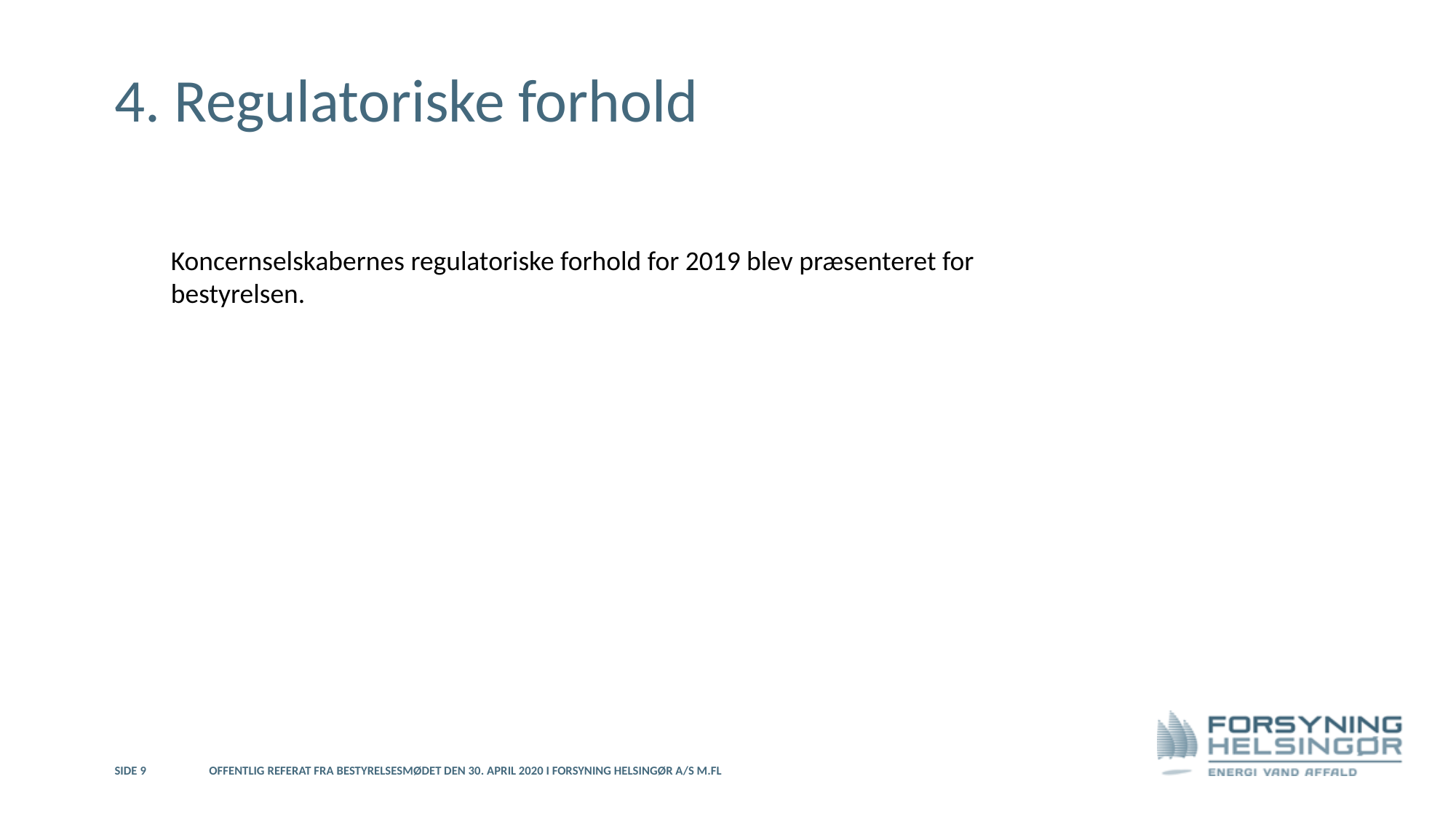

# 4. Regulatoriske forhold
Koncernselskabernes regulatoriske forhold for 2019 blev præsenteret for bestyrelsen.

Side 9
Offentlig referat fra bestyrelsesmødet den 30. april 2020 i Forsyning Helsingør A/S m.fl